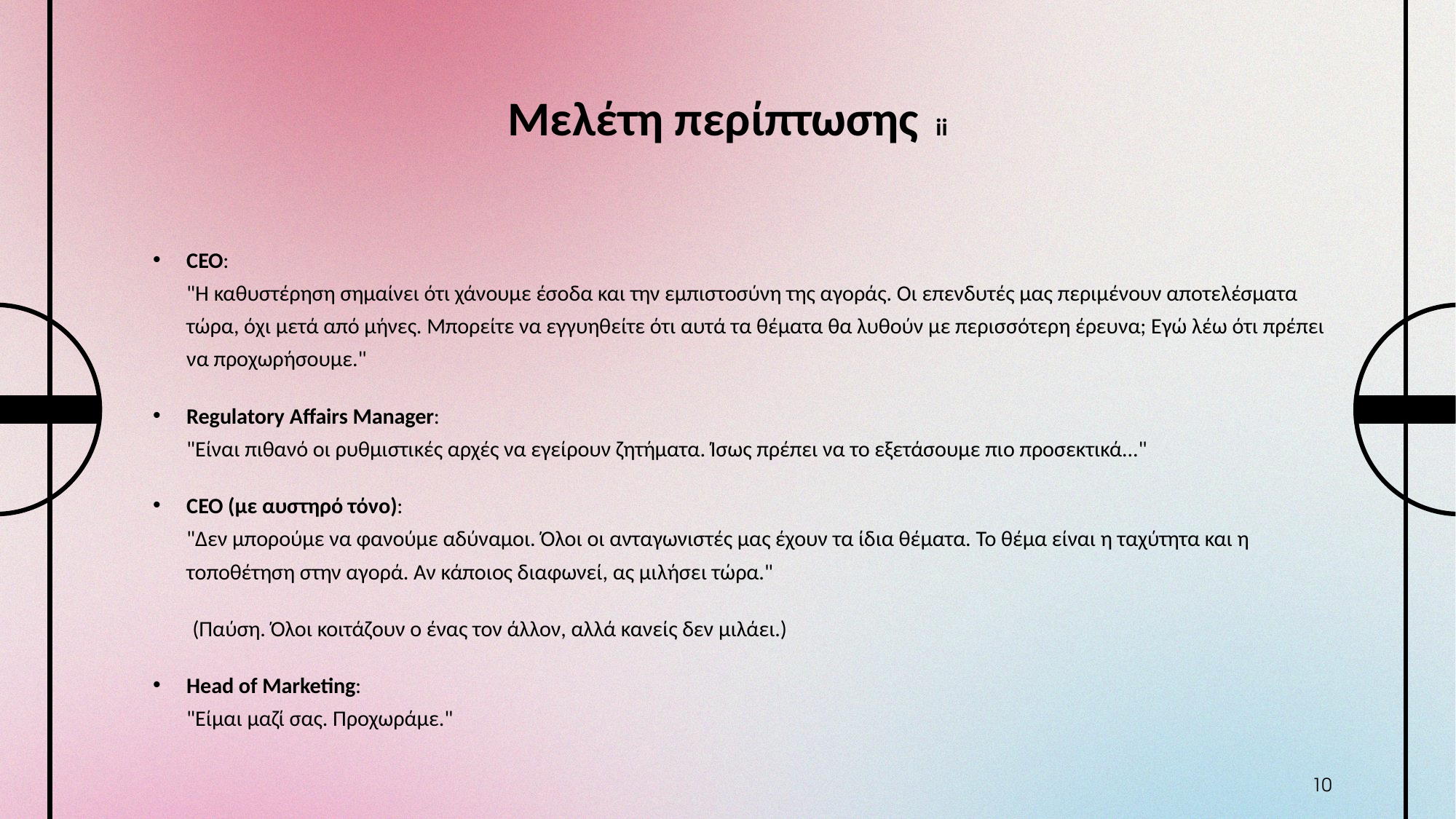

# Μελέτη περίπτωσης  ii
CEO:
"Η καθυστέρηση σημαίνει ότι χάνουμε έσοδα και την εμπιστοσύνη της αγοράς. Οι επενδυτές μας περιμένουν αποτελέσματα τώρα, όχι μετά από μήνες. Μπορείτε να εγγυηθείτε ότι αυτά τα θέματα θα λυθούν με περισσότερη έρευνα; Εγώ λέω ότι πρέπει να προχωρήσουμε."
Regulatory Affairs Manager:
"Είναι πιθανό οι ρυθμιστικές αρχές να εγείρουν ζητήματα. Ίσως πρέπει να το εξετάσουμε πιο προσεκτικά..."
CEO (με αυστηρό τόνο):
"Δεν μπορούμε να φανούμε αδύναμοι. Όλοι οι ανταγωνιστές μας έχουν τα ίδια θέματα. Το θέμα είναι η ταχύτητα και η τοποθέτηση στην αγορά. Αν κάποιος διαφωνεί, ας μιλήσει τώρα."
        (Παύση. Όλοι κοιτάζουν ο ένας τον άλλον, αλλά κανείς δεν μιλάει.)
Head of Marketing:
"Είμαι μαζί σας. Προχωράμε."

10